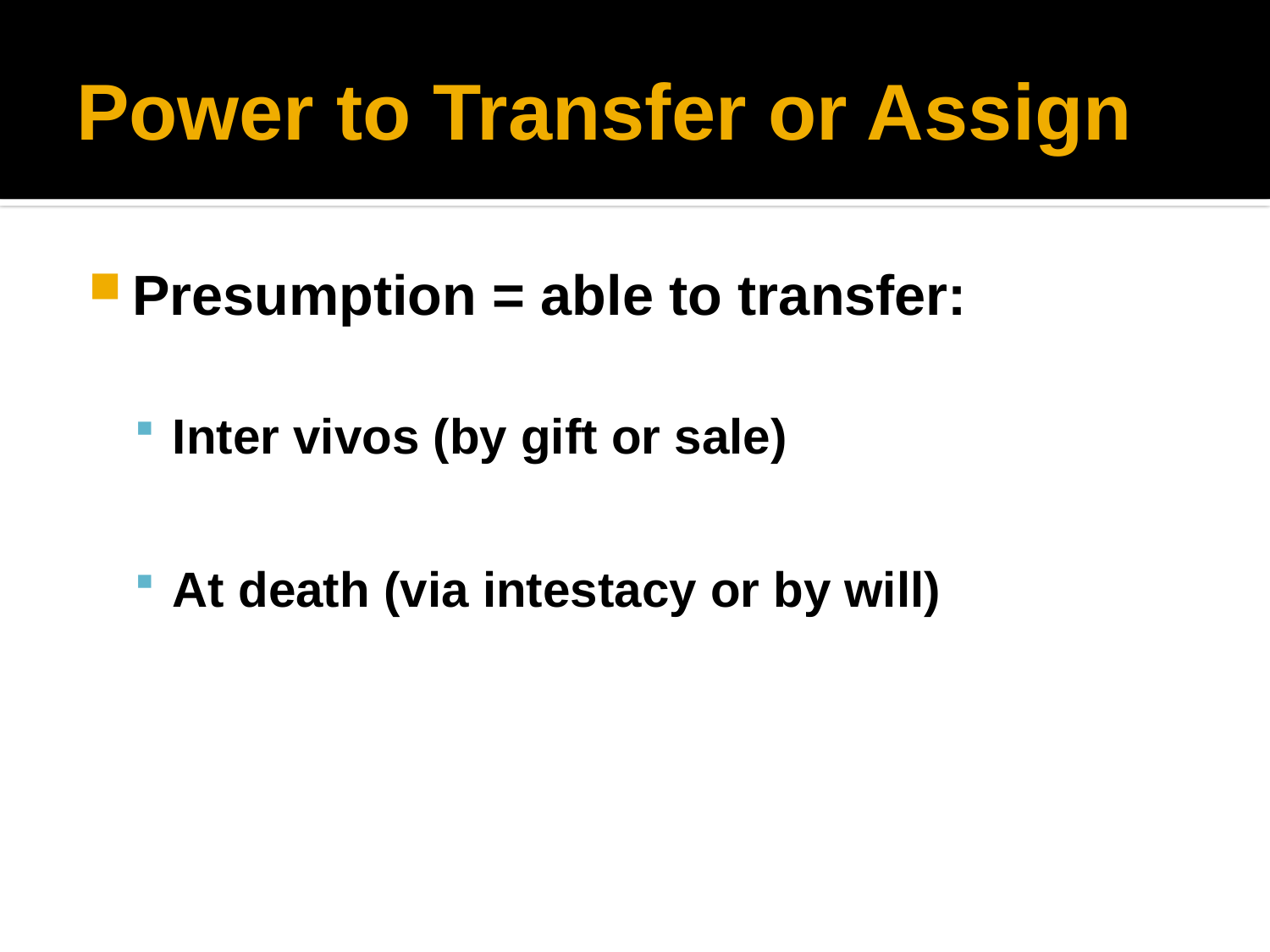

# Power to Transfer or Assign
Presumption = able to transfer:

Inter vivos (by gift or sale)

At death (via intestacy or by will)